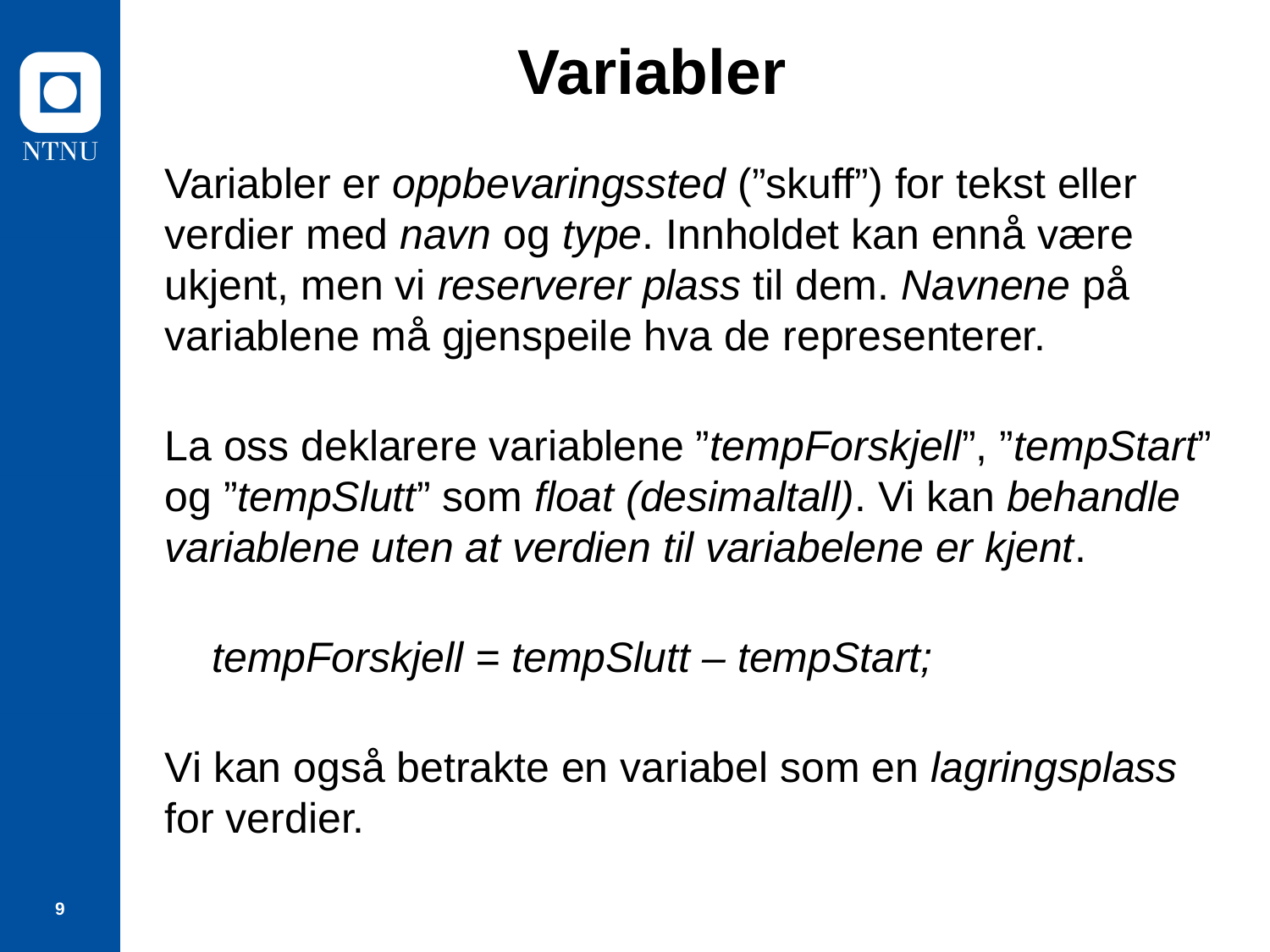

# Variabler
Variabler er oppbevaringssted (”skuff”) for tekst eller verdier med navn og type. Innholdet kan ennå være ukjent, men vi reserverer plass til dem. Navnene på variablene må gjenspeile hva de representerer.
La oss deklarere variablene ”tempForskjell”, ”tempStart” og ”tempSlutt” som float (desimaltall). Vi kan behandle variablene uten at verdien til variabelene er kjent.
    tempForskjell = tempSlutt – tempStart;
Vi kan også betrakte en variabel som en lagringsplass for verdier.